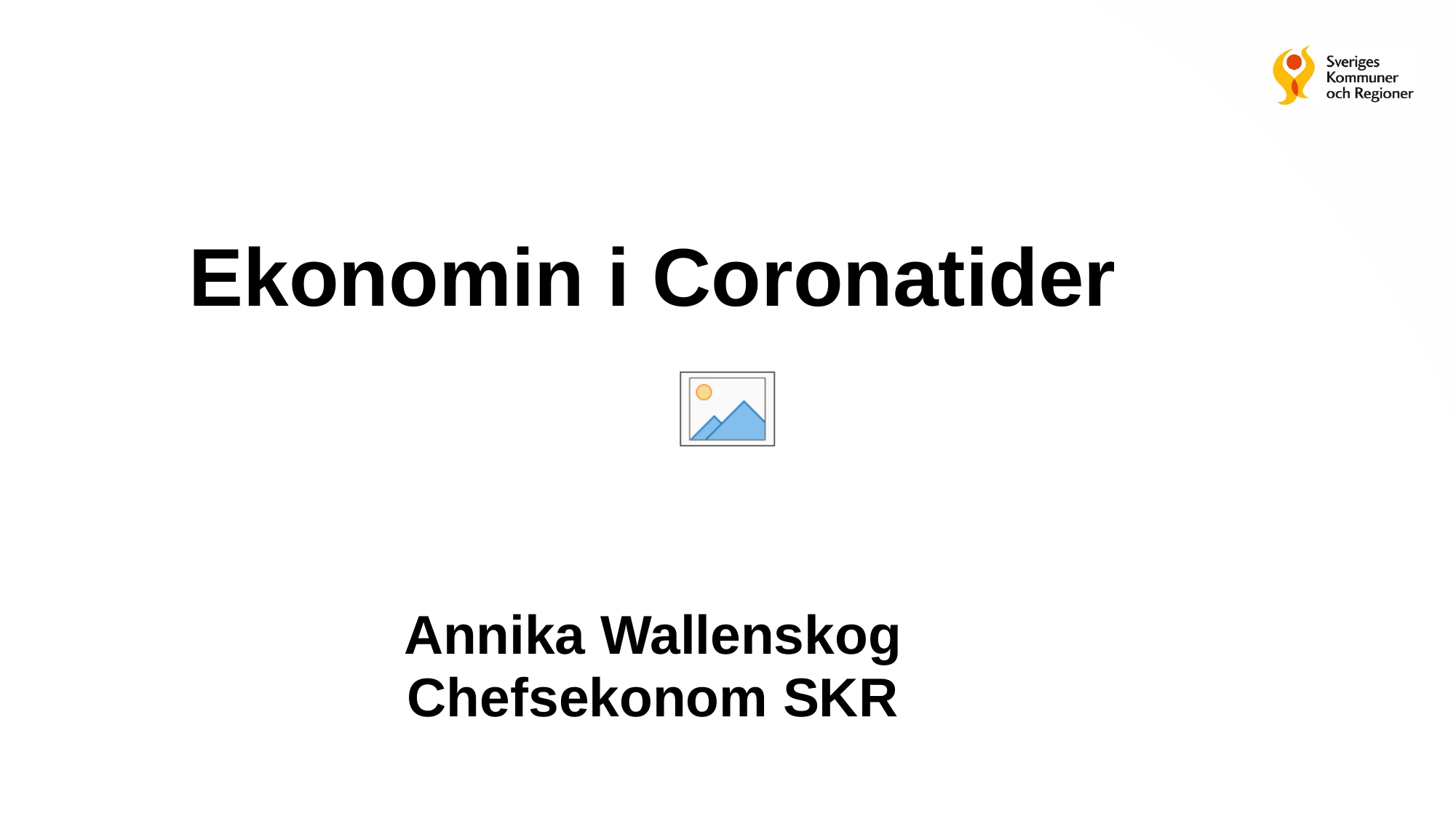

# Ekonomin i Coronatider Annika Wallenskog Chefsekonom SKR